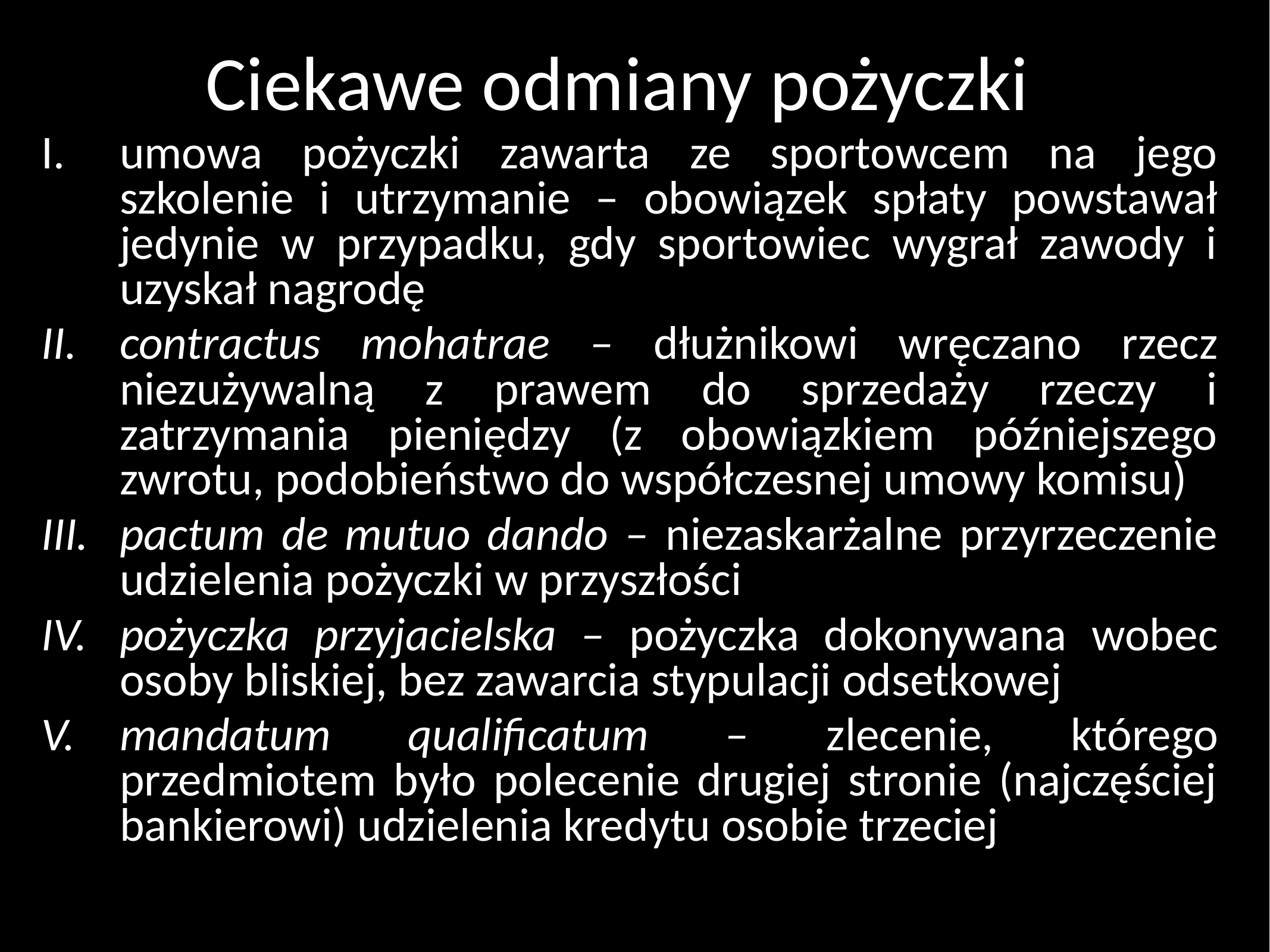

# Ciekawe odmiany pożyczki
umowa pożyczki zawarta ze sportowcem na jego szkolenie i utrzymanie – obowiązek spłaty powstawał jedynie w przypadku, gdy sportowiec wygrał zawody i uzyskał nagrodę
contractus mohatrae – dłużnikowi wręczano rzecz niezużywalną z prawem do sprzedaży rzeczy i zatrzymania pieniędzy (z obowiązkiem późniejszego zwrotu, podobieństwo do współczesnej umowy komisu)
pactum de mutuo dando – niezaskarżalne przyrzeczenie udzielenia pożyczki w przyszłości
pożyczka przyjacielska – pożyczka dokonywana wobec osoby bliskiej, bez zawarcia stypulacji odsetkowej
mandatum qualificatum – zlecenie, którego przedmiotem było polecenie drugiej stronie (najczęściej bankierowi) udzielenia kredytu osobie trzeciej